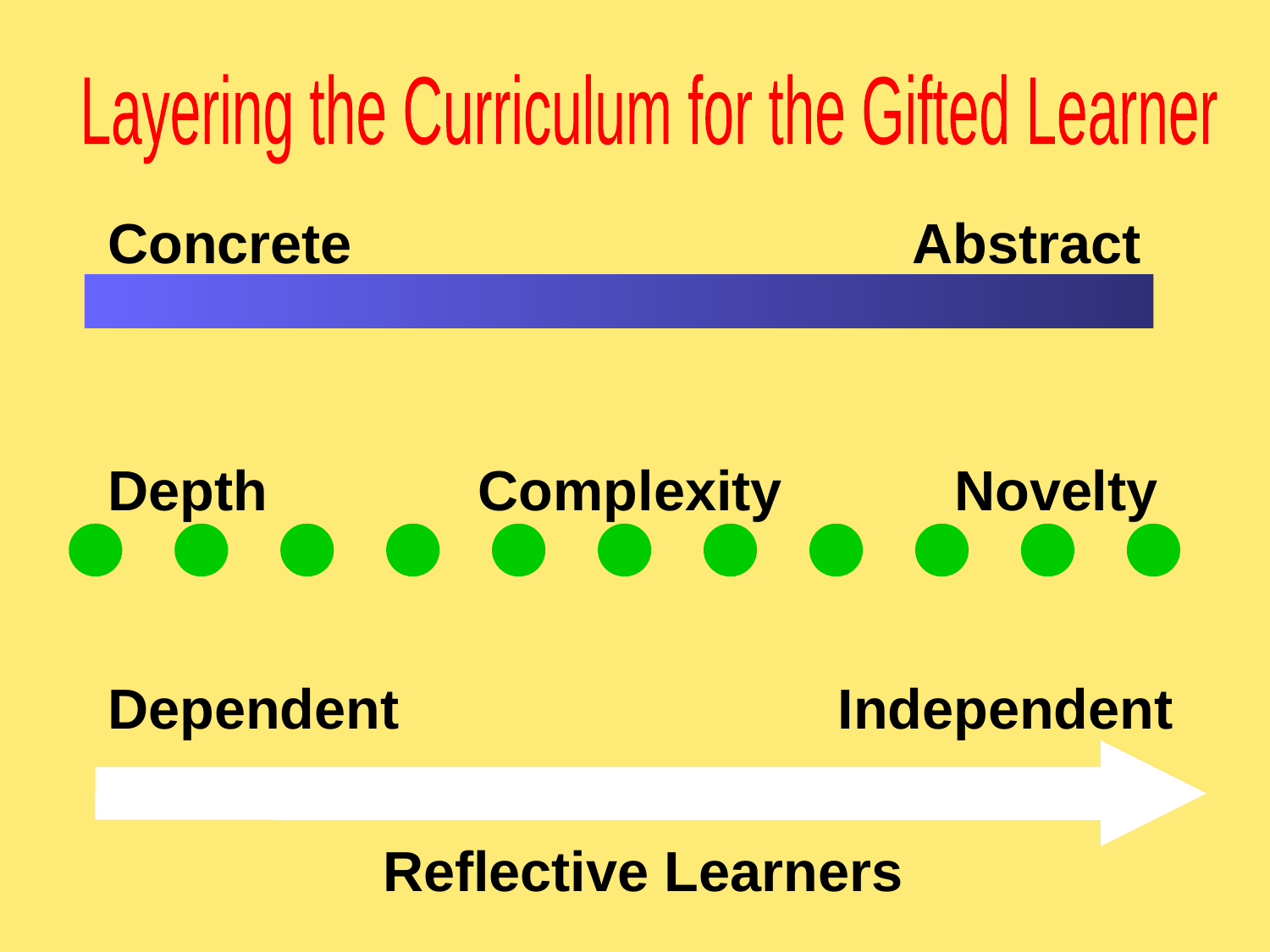

Layering the Curriculum for the Gifted Learner
Concrete
Abstract

Depth
Complexity
Novelty

Dependent
Independent

Reflective Learners